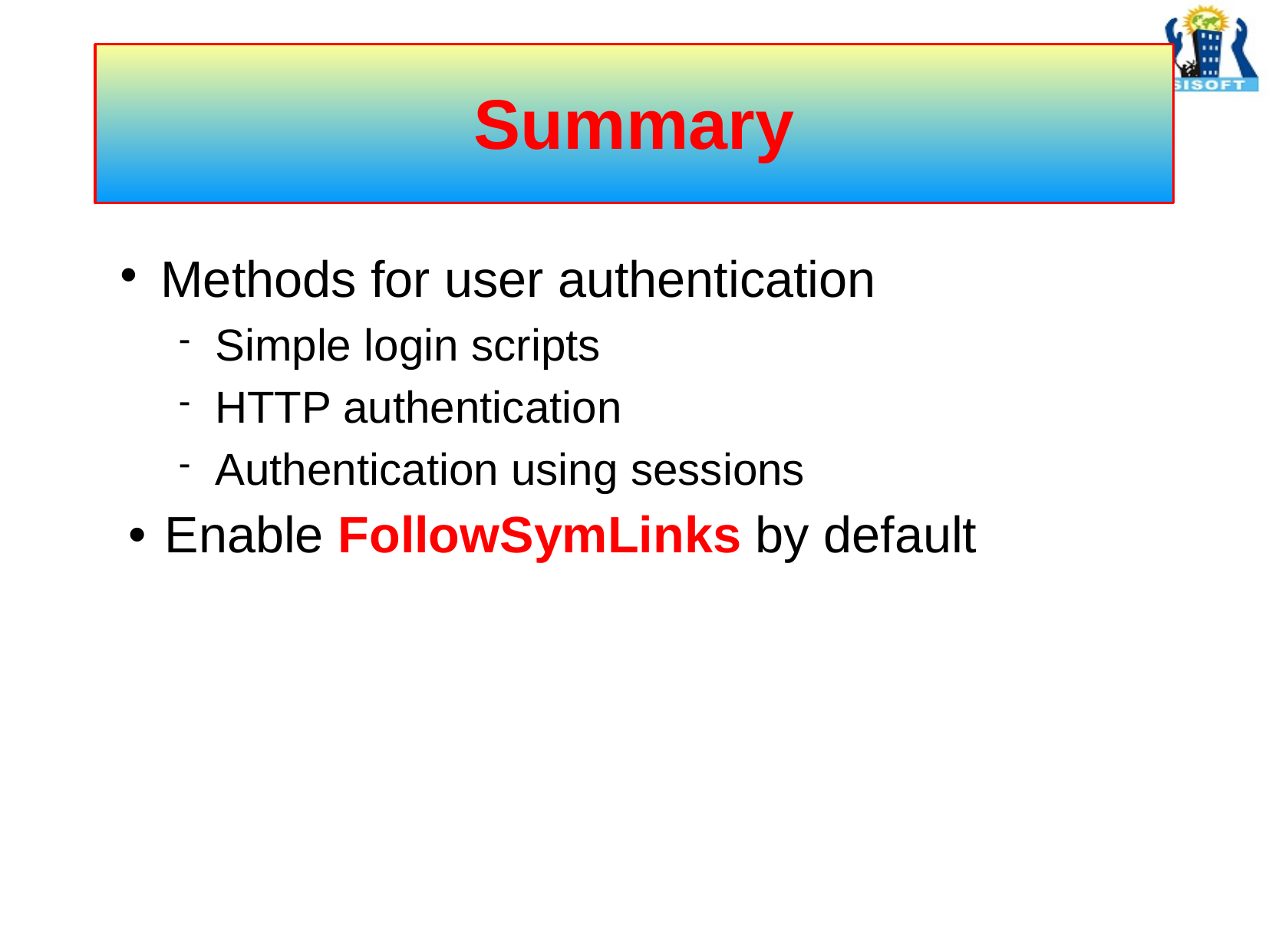

# Summary
Methods for user authentication
Simple login scripts
HTTP authentication
Authentication using sessions
Enable FollowSymLinks by default